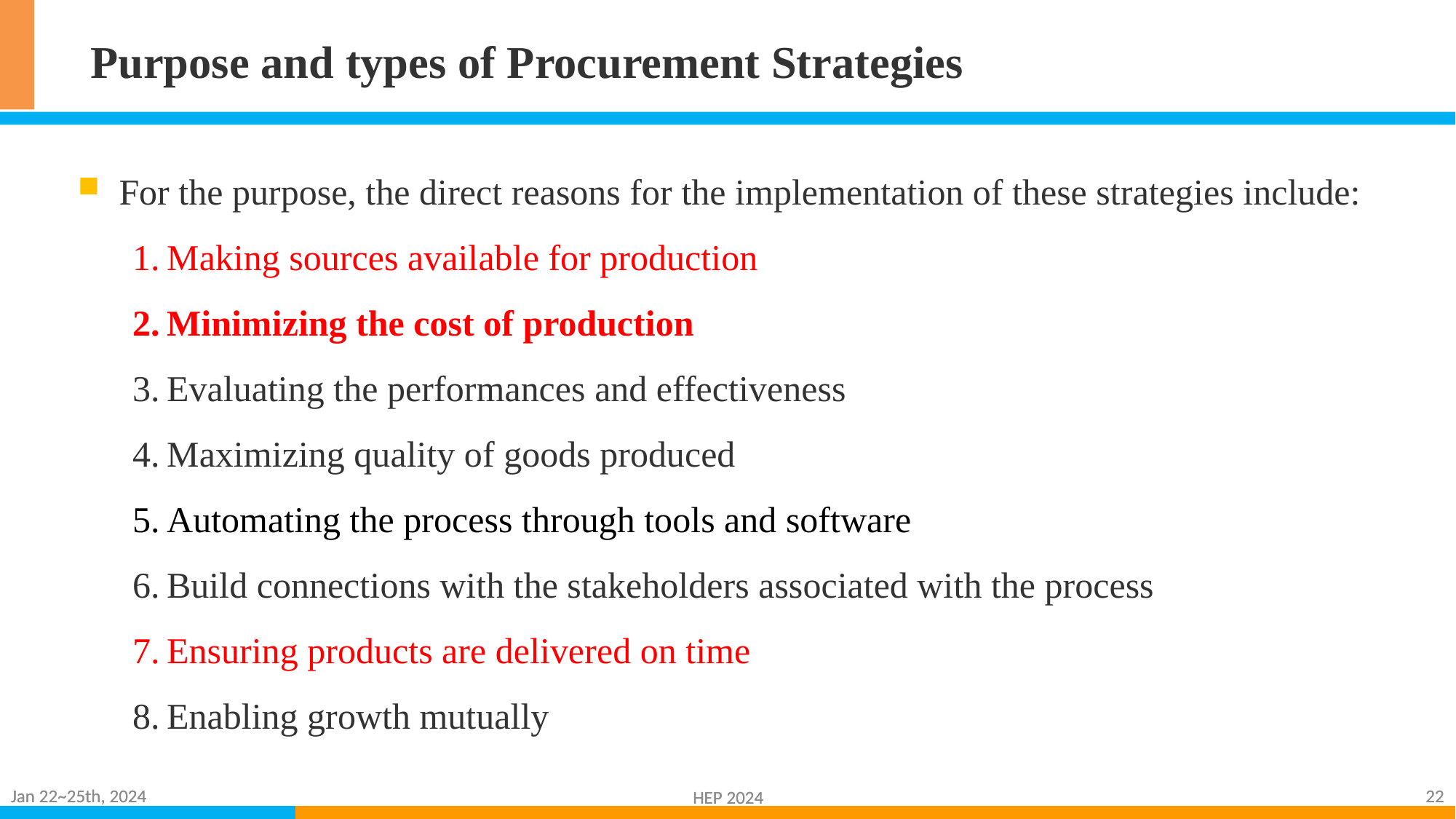

# Purpose and types of Procurement Strategies
For the purpose, the direct reasons for the implementation of these strategies include:
Making sources available for production
Minimizing the cost of production
Evaluating the performances and effectiveness
Maximizing quality of goods produced
Automating the process through tools and software
Build connections with the stakeholders associated with the process
Ensuring products are delivered on time
Enabling growth mutually